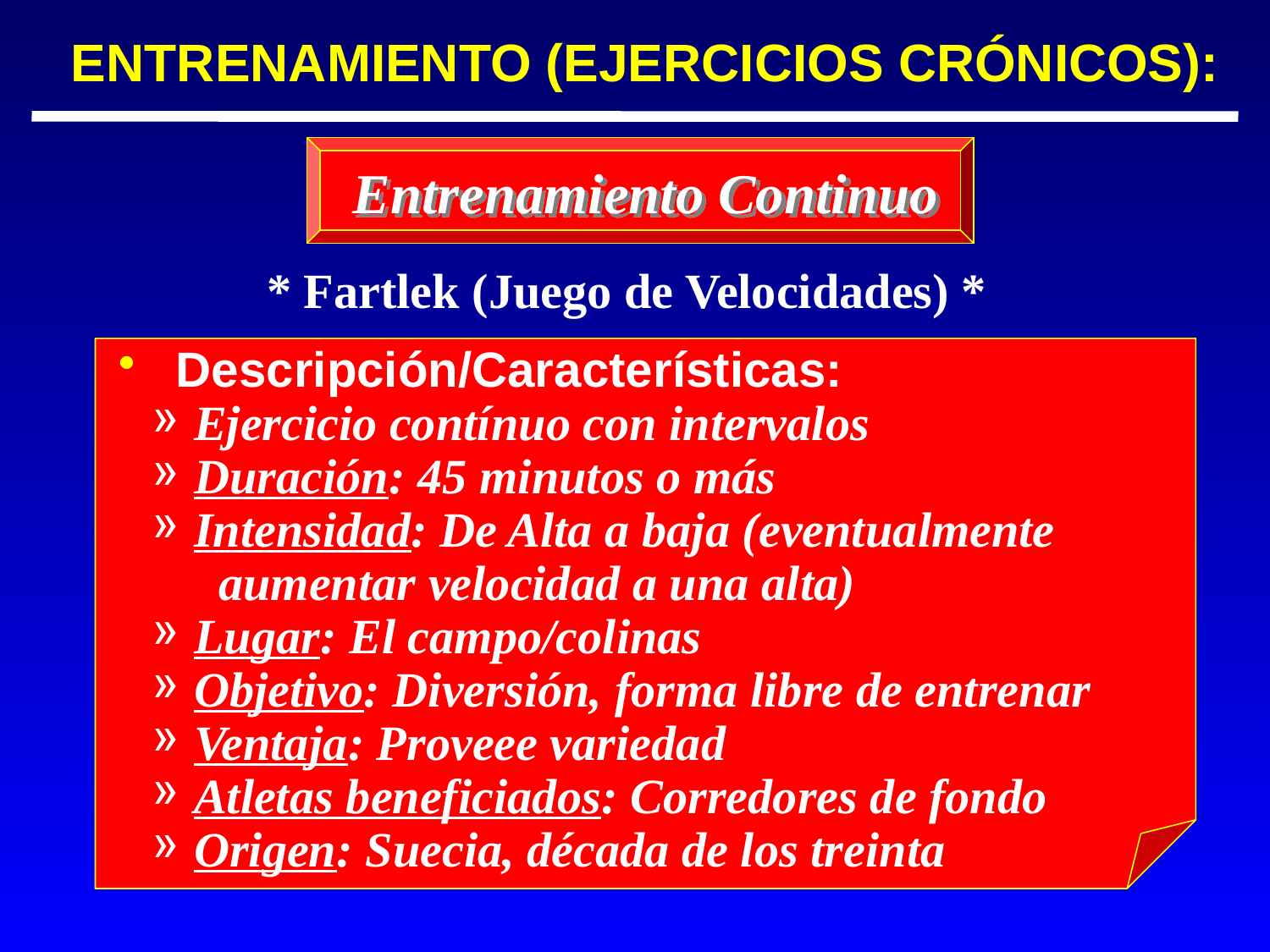

ENTRENAMIENTO (EJERCICIOS CRÓNICOS):

Entrenamiento Continuo

 * Fartlek (Juego de Velocidades) *

  Descripción/Características:
 Ejercicio contínuo con intervalos
 Duración: 45 minutos o más
 Intensidad: De Alta a baja (eventualmente
   aumentar velocidad a una alta)
 Lugar: El campo/colinas
 Objetivo: Diversión, forma libre de entrenar
 Ventaja: Proveee variedad
 Atletas beneficiados: Corredores de fondo
 Origen: Suecia, década de los treinta